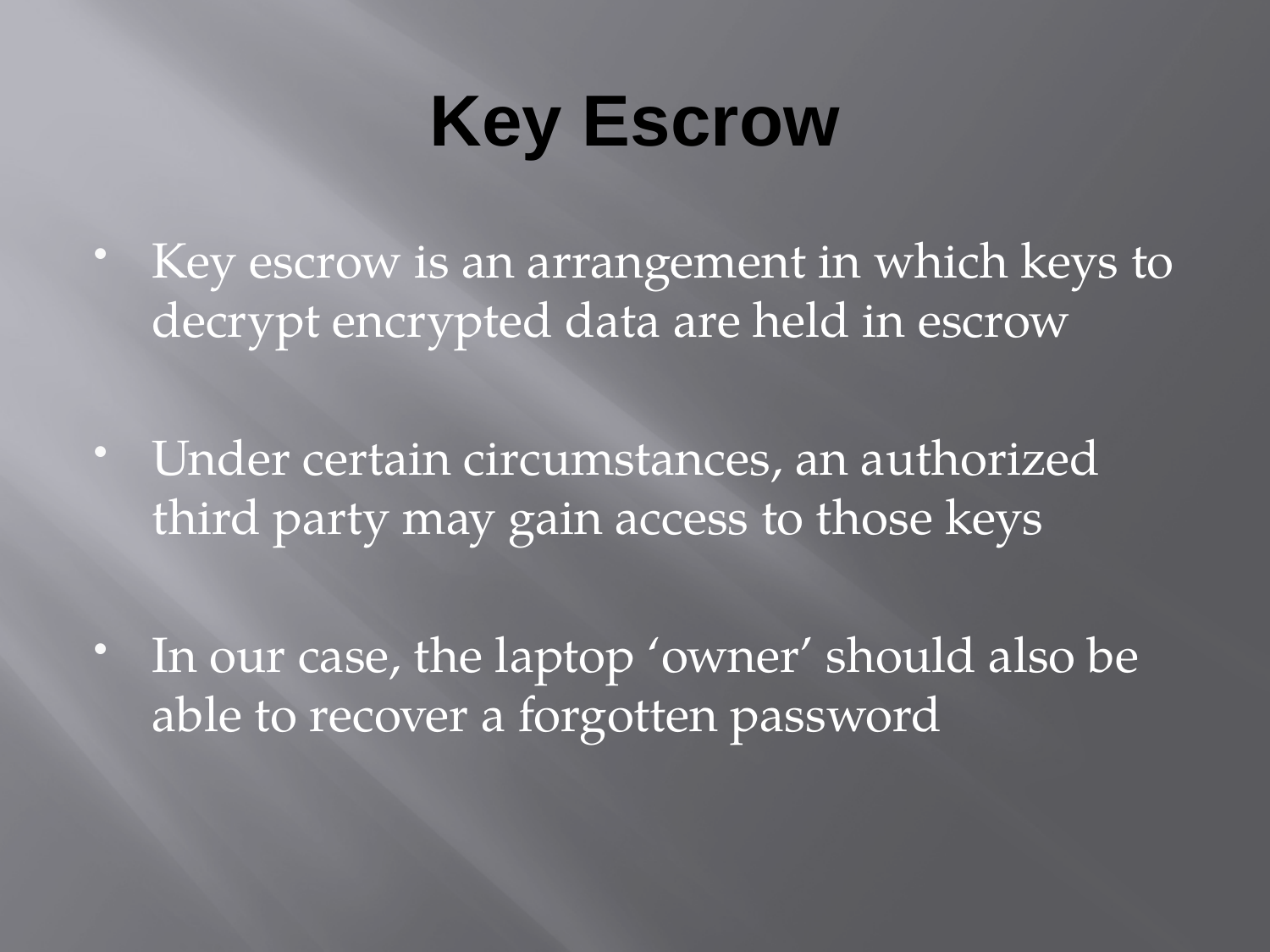

# Key Escrow
Key escrow is an arrangement in which keys to decrypt encrypted data are held in escrow

Under certain circumstances, an authorized third party may gain access to those keys

In our case, the laptop ‘owner’ should also be able to recover a forgotten password